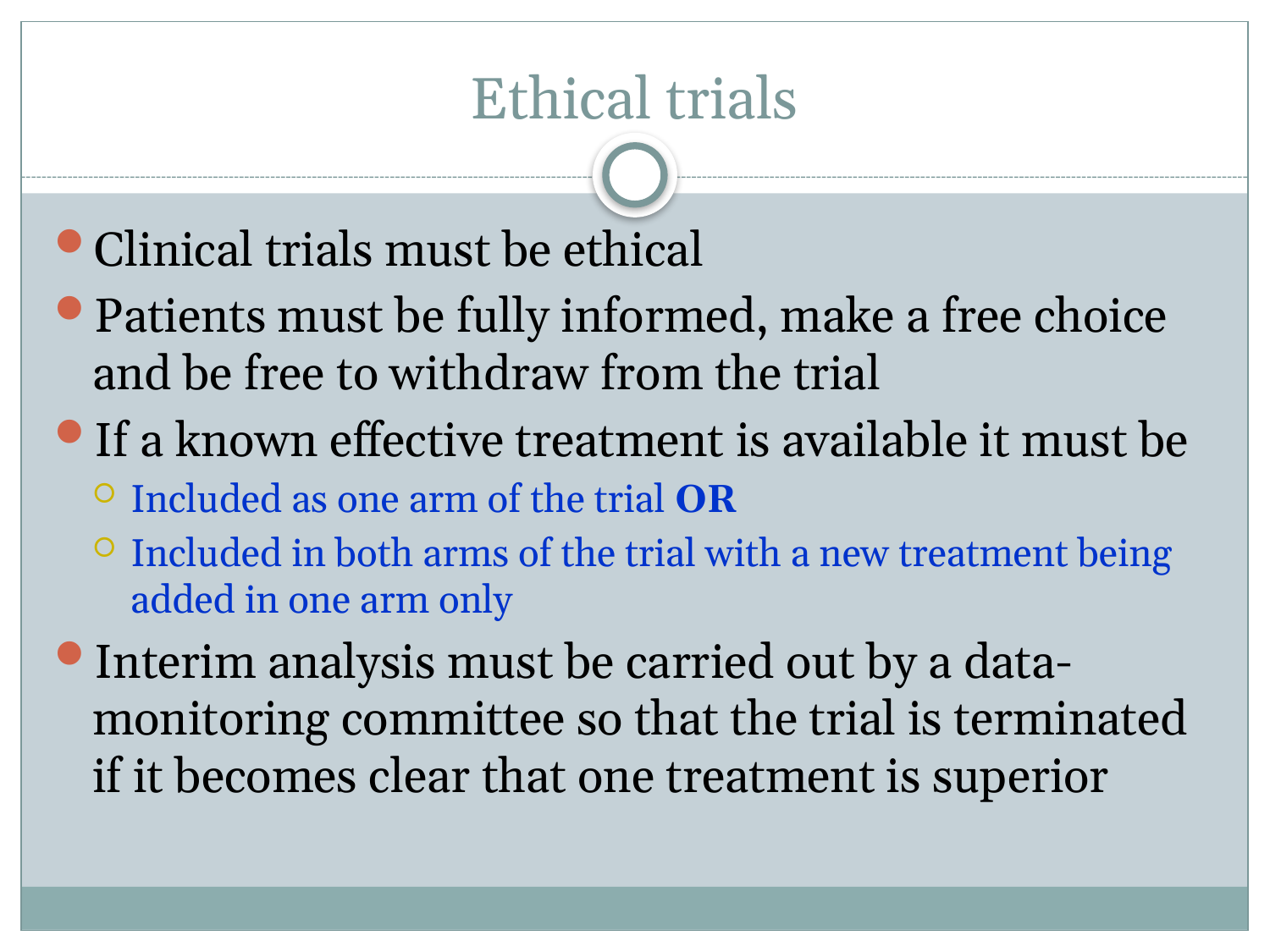

# Ethical trials
Clinical trials must be ethical
Patients must be fully informed, make a free choice and be free to withdraw from the trial
If a known effective treatment is available it must be
Included as one arm of the trial OR
Included in both arms of the trial with a new treatment being added in one arm only
Interim analysis must be carried out by a data-monitoring committee so that the trial is terminated if it becomes clear that one treatment is superior